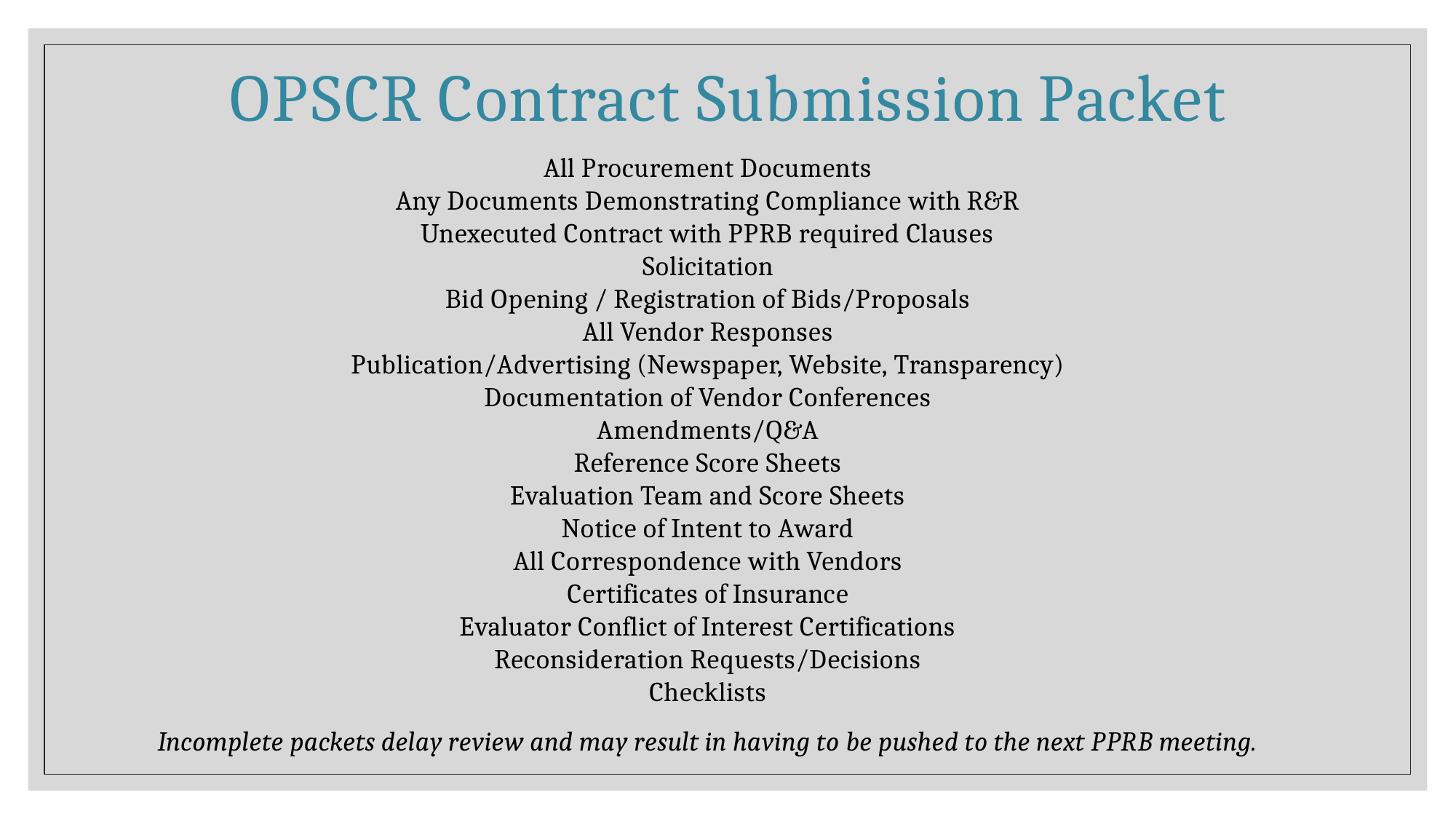

# OPSCR Contract Submission Packet
All Procurement Documents
Any Documents Demonstrating Compliance with R&R
Unexecuted Contract with PPRB required Clauses
Solicitation
Bid Opening / Registration of Bids/Proposals
All Vendor Responses
Publication/Advertising (Newspaper, Website, Transparency)
Documentation of Vendor Conferences
Amendments/Q&A
Reference Score Sheets
Evaluation Team and Score Sheets
Notice of Intent to Award
All Correspondence with Vendors
Certificates of Insurance
Evaluator Conflict of Interest Certifications
Reconsideration Requests/Decisions
Checklists
Incomplete packets delay review and may result in having to be pushed to the next PPRB meeting.